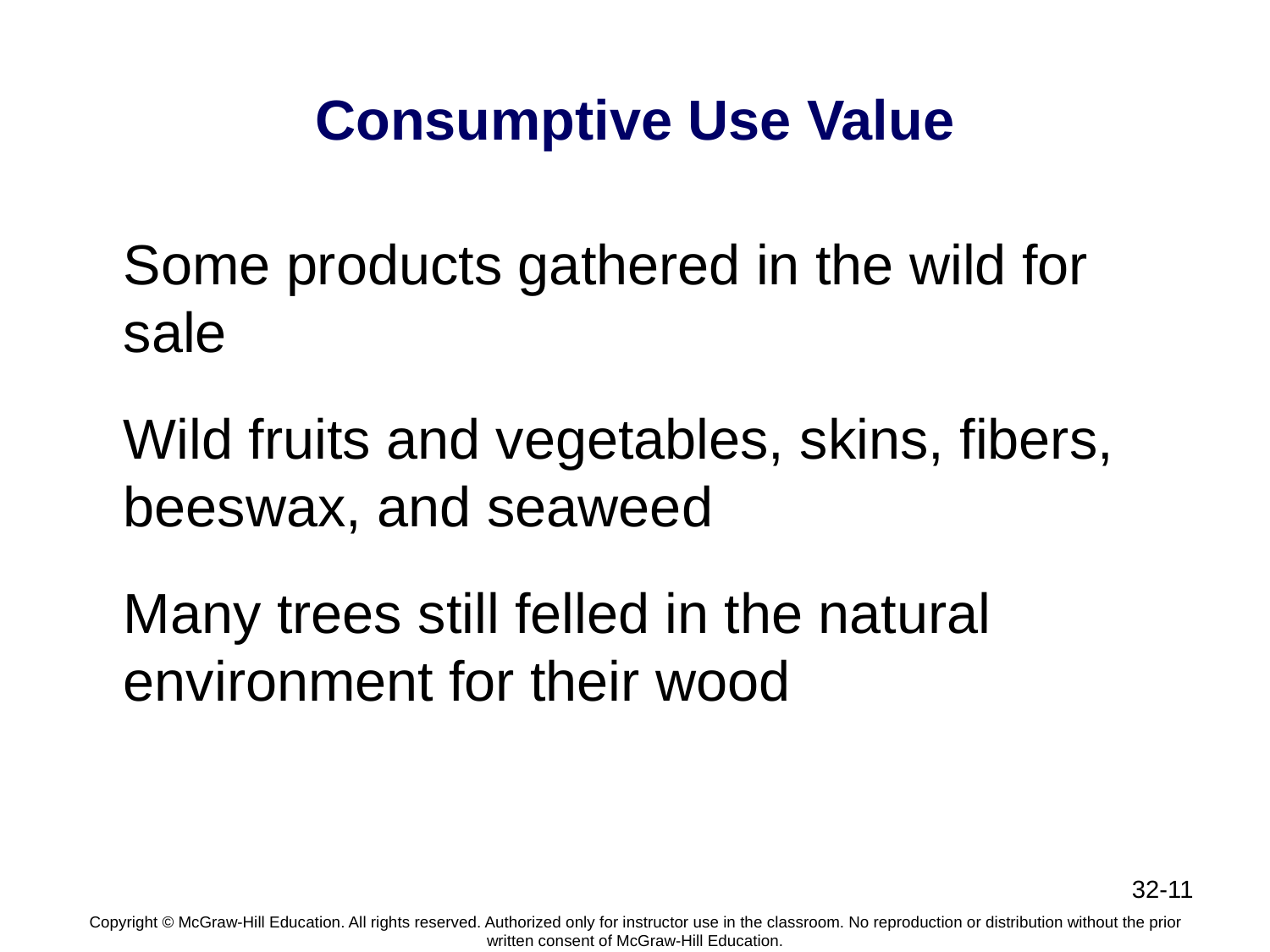

# Consumptive Use Value
Some products gathered in the wild for sale
Wild fruits and vegetables, skins, fibers, beeswax, and seaweed
Many trees still felled in the natural environment for their wood